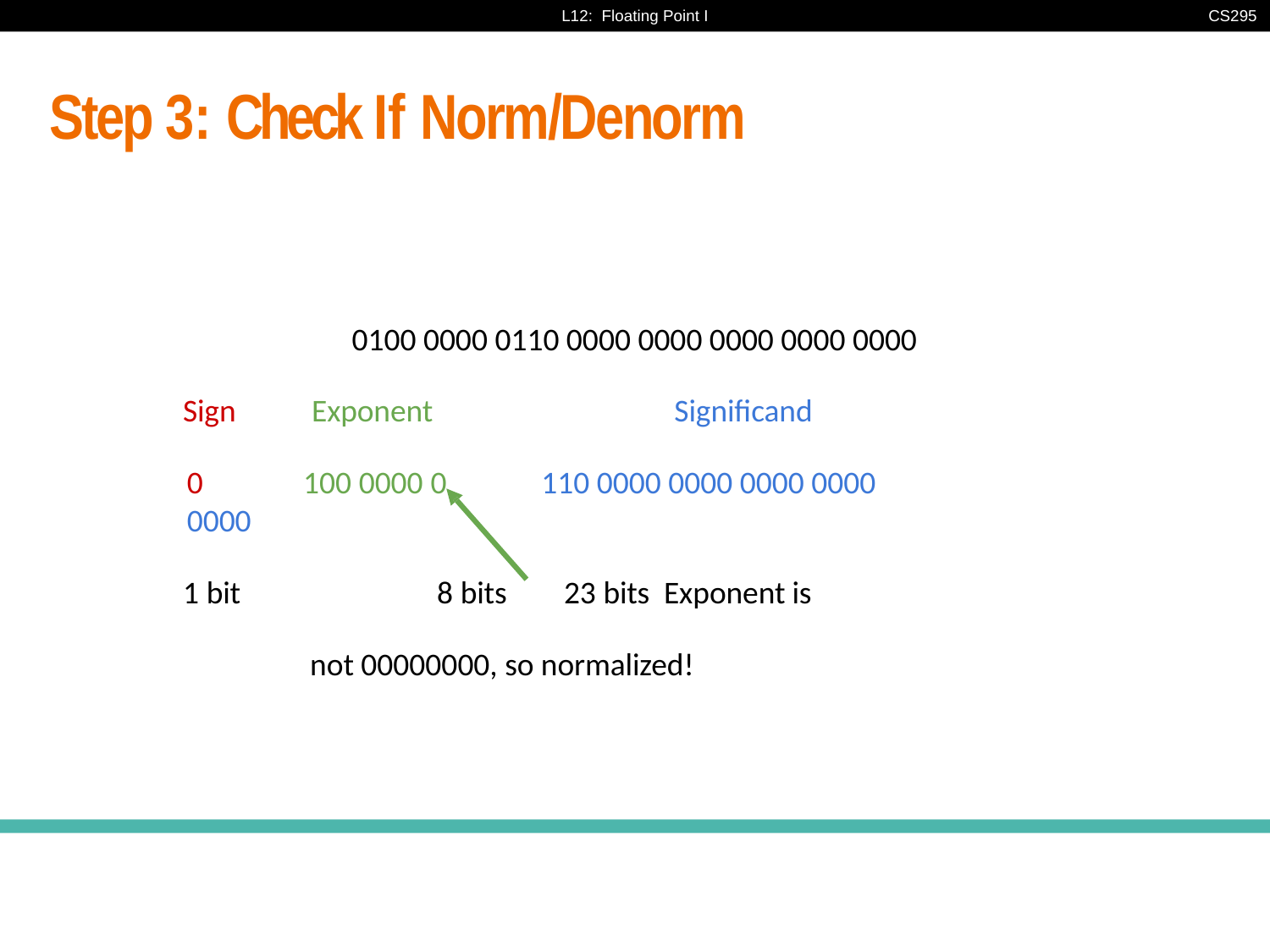

# Step 3: Check If Norm/Denorm

0100 0000 0110 0000 0000 0000 0000 0000
Sign	Exponent	Significand
0	100 0000 0	110 0000 0000 0000 0000 0000
1 bit		8 bits	23 bits  Exponent is not 00000000, so normalized!